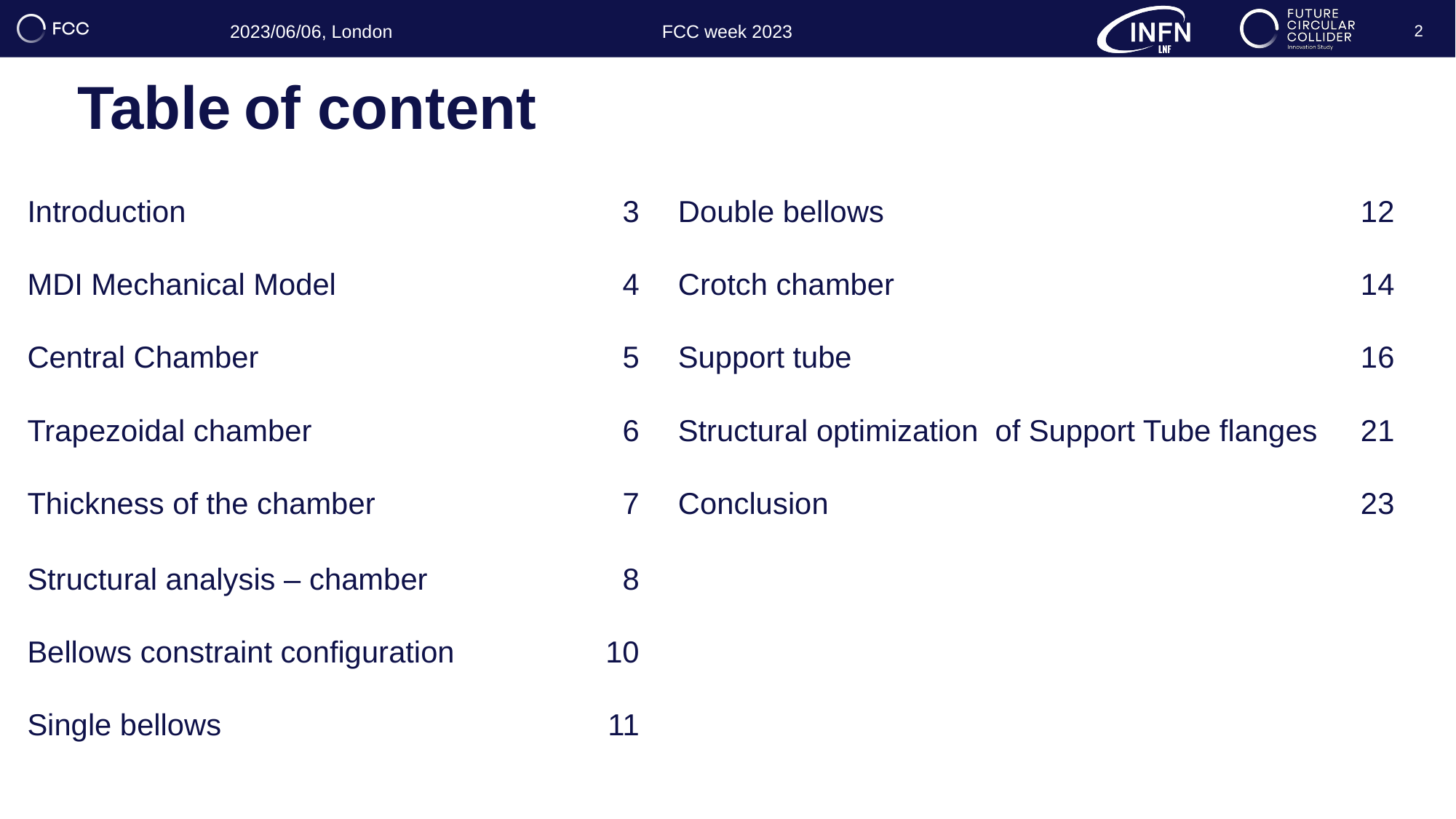

2
# Table of content
| Introduction | 3 | Double bellows | 12 |
| --- | --- | --- | --- |
| MDI Mechanical Model | 4 | Crotch chamber | 14 |
| Central Chamber | 5 | Support tube | 16 |
| Trapezoidal chamber | 6 | Structural optimization of Support Tube flanges | 21 |
| Thickness of the chamber | 7 | Conclusion | 23 |
| Structural analysis – chamber | 8 |  |  |
| Bellows constraint configuration | 10 |  |  |
| Single bellows | 11 |  |  |